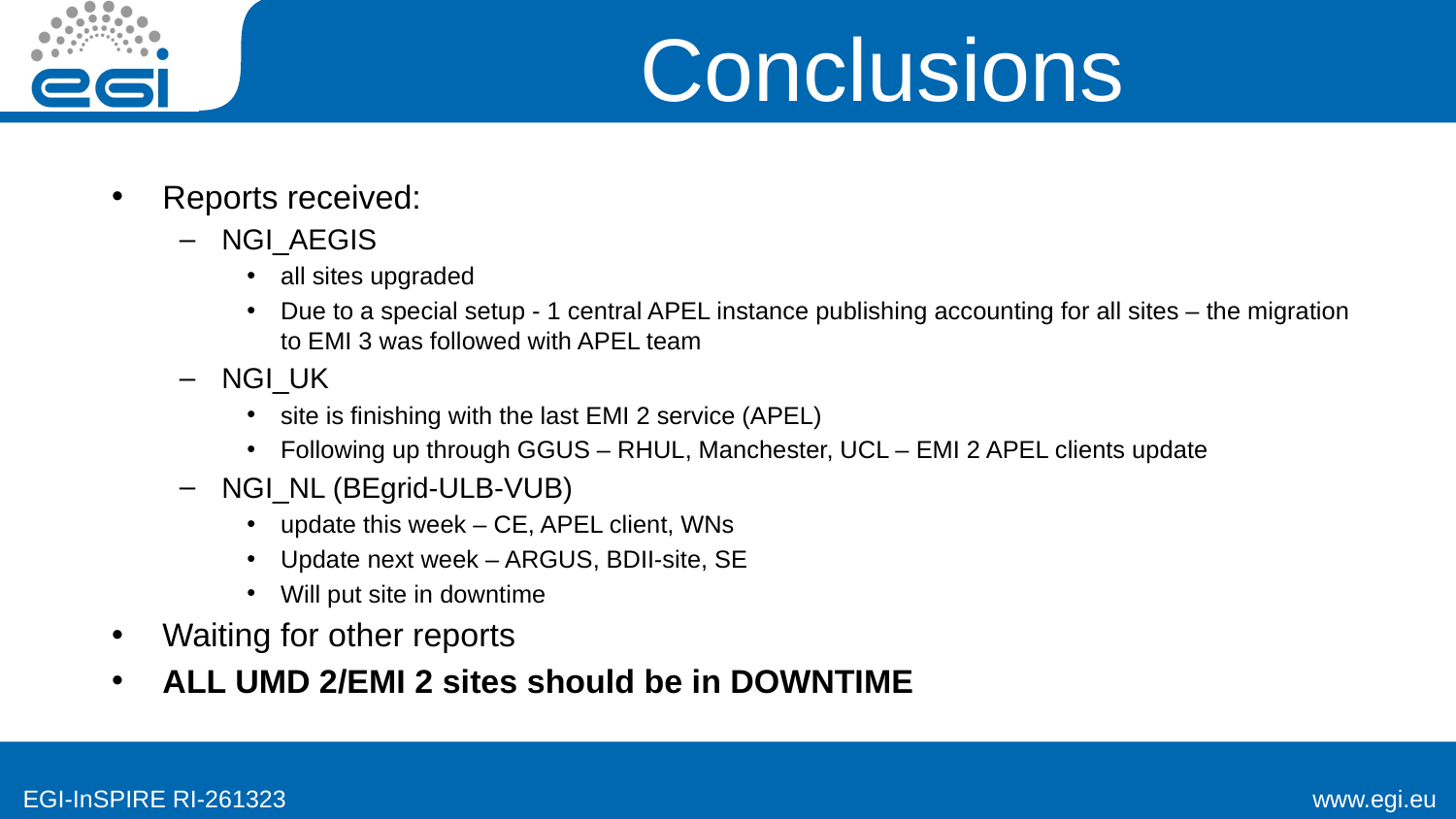

# Conclusions
Reports received:
NGI_AEGIS
all sites upgraded
Due to a special setup - 1 central APEL instance publishing accounting for all sites – the migration to EMI 3 was followed with APEL team
NGI_UK
site is finishing with the last EMI 2 service (APEL)
Following up through GGUS – RHUL, Manchester, UCL – EMI 2 APEL clients update
NGI_NL (BEgrid-ULB-VUB)
update this week – CE, APEL client, WNs
Update next week – ARGUS, BDII-site, SE
Will put site in downtime
Waiting for other reports
ALL UMD 2/EMI 2 sites should be in DOWNTIME